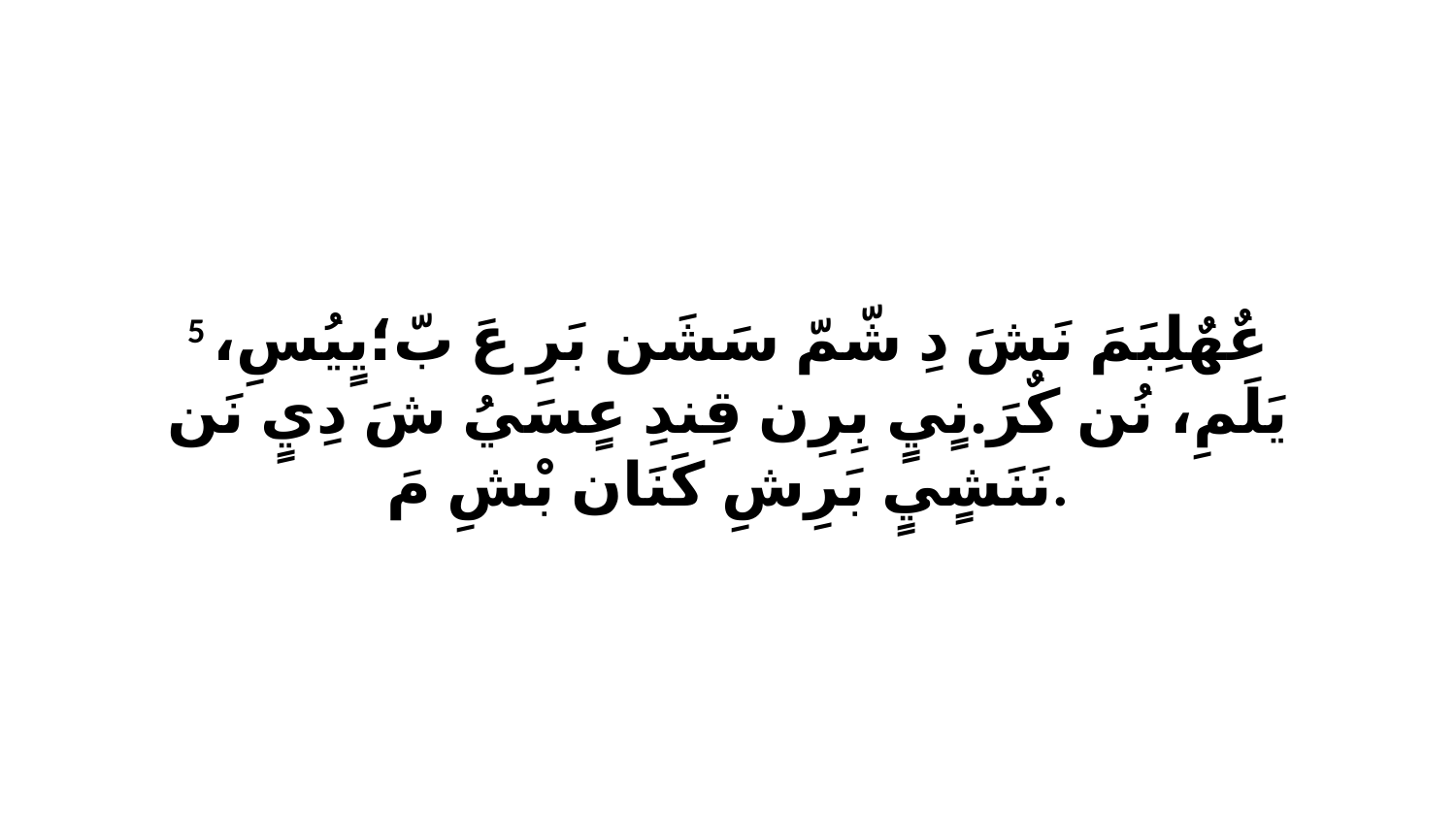

5 عٌهٌلِبَمَ نَشَ دِ شّمّ سَشَن بَرِ عَ بّ؛يٍيُسِ، يَلَمِ، نُن كٌرَ.نٍيٍ بِرِن قِندِ عٍسَيُ شَ دِيٍ نَن نَنَشٍيٍ بَرِشِ كَنَان بْشِ مَ.